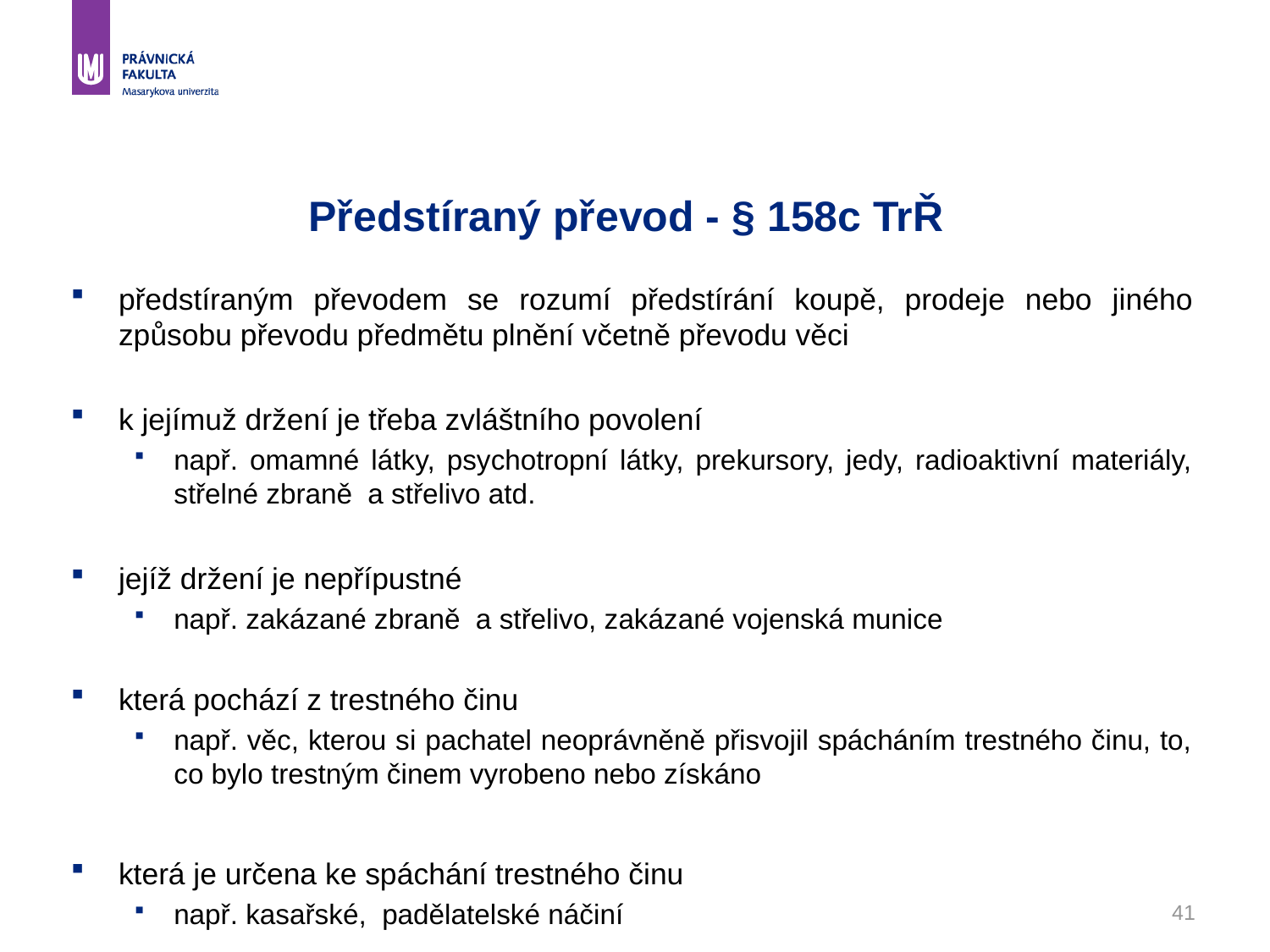

# Předstíraný převod - § 158c TrŘ
předstíraným převodem se rozumí předstírání koupě, prodeje nebo jiného způsobu převodu předmětu plnění včetně převodu věci

k jejímuž držení je třeba zvláštního povolení
např. omamné látky, psychotropní látky, prekursory, jedy, radioaktivní materiály, střelné zbraně  a střelivo atd.

jejíž držení je nepřípustné
např. zakázané zbraně  a střelivo, zakázané vojenská munice

která pochází z trestného činu
např. věc, kterou si pachatel neoprávněně přisvojil spácháním trestného činu, to, co bylo trestným činem vyrobeno nebo získáno

která je určena ke spáchání trestného činu
např. kasařské,  padělatelské náčiní

41